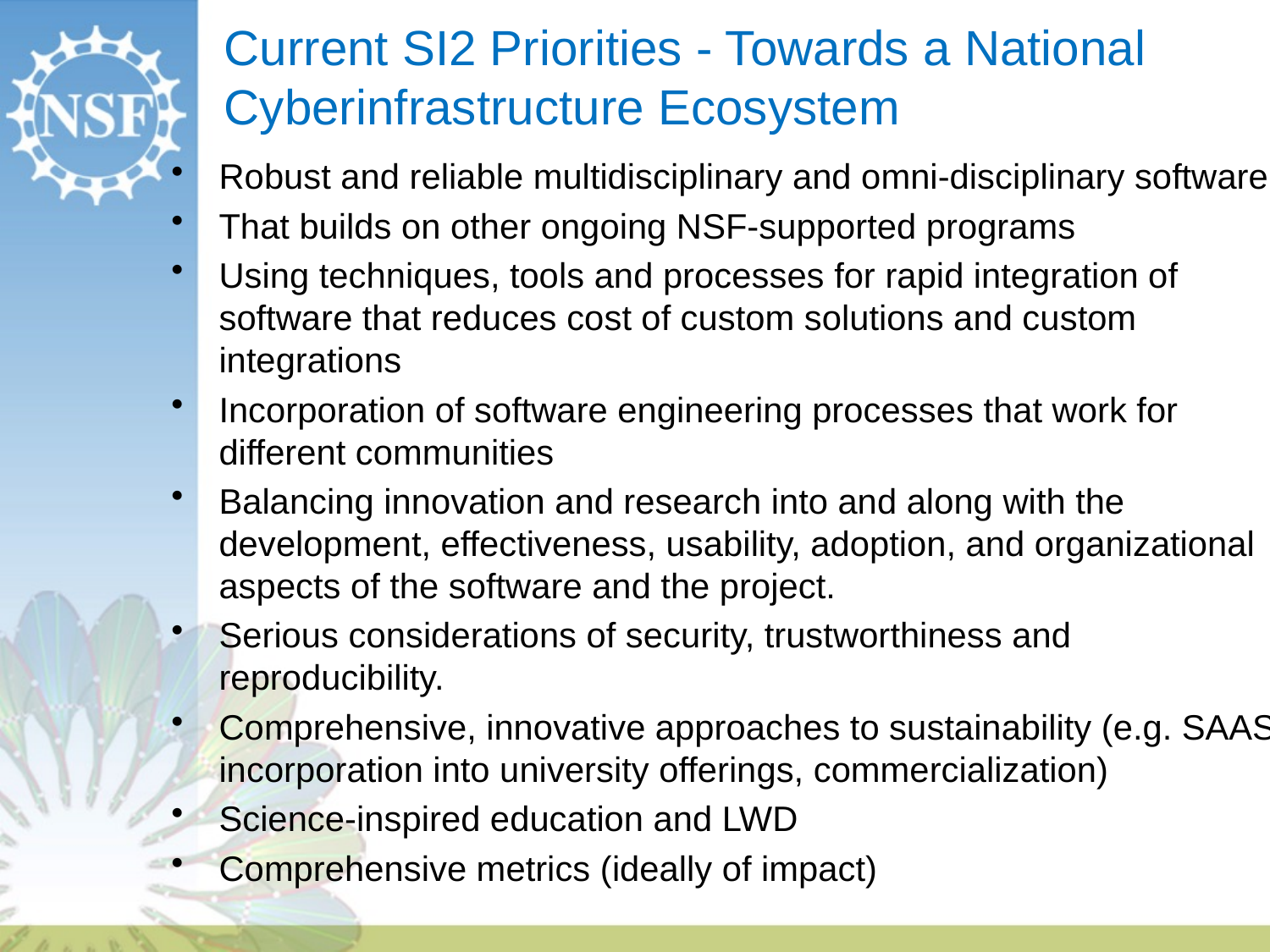

# Current SI2 Priorities - Towards a National Cyberinfrastructure Ecosystem
Robust and reliable multidisciplinary and omni-disciplinary software
That builds on other ongoing NSF-supported programs
Using techniques, tools and processes for rapid integration of software that reduces cost of custom solutions and custom integrations
Incorporation of software engineering processes that work for different communities
Balancing innovation and research into and along with the development, effectiveness, usability, adoption, and organizational aspects of the software and the project.
Serious considerations of security, trustworthiness and reproducibility.
Comprehensive, innovative approaches to sustainability (e.g. SAAS, incorporation into university offerings, commercialization)
Science-inspired education and LWD
Comprehensive metrics (ideally of impact)